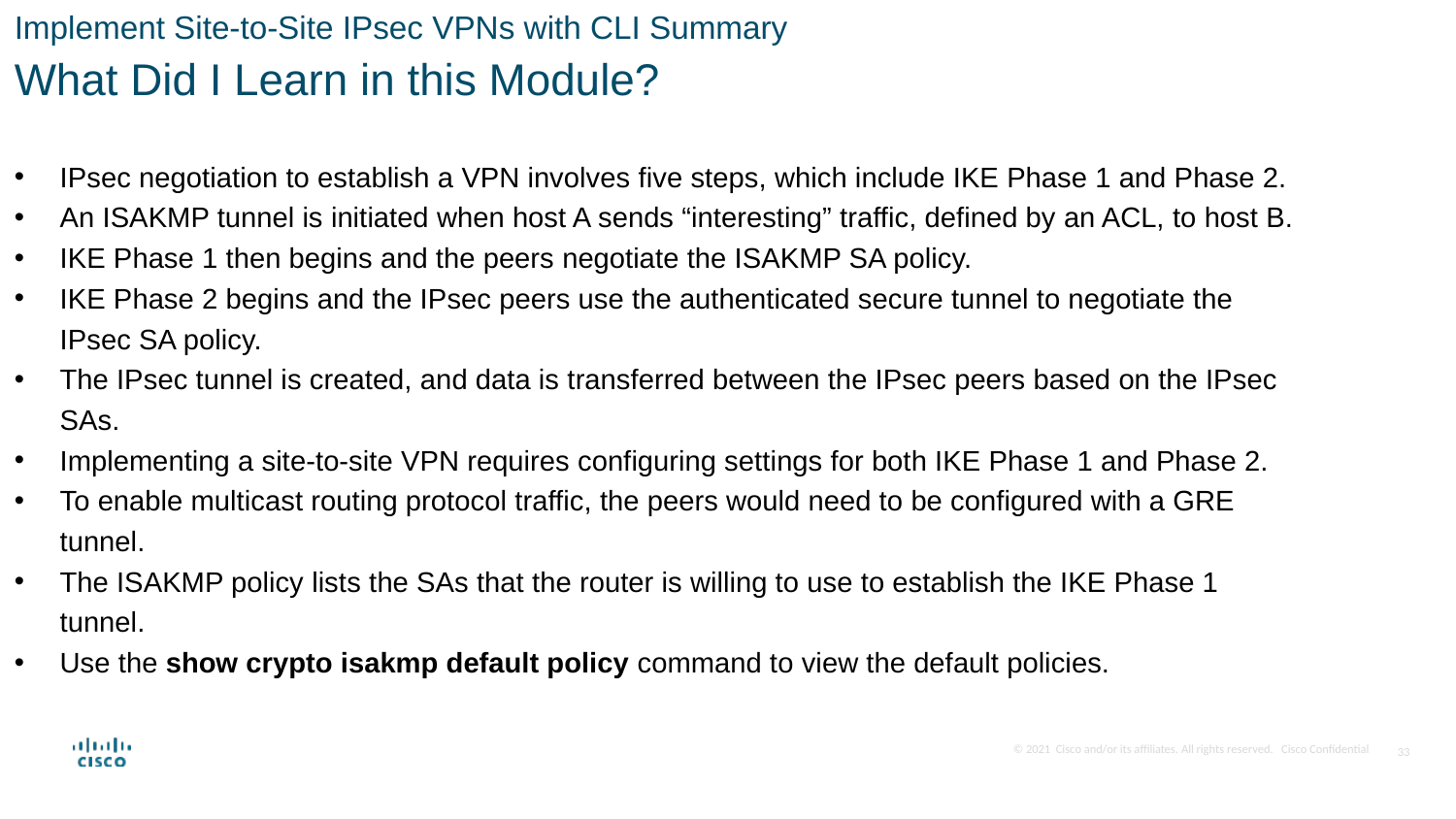

Implement Site-to-Site IPsec VPNs with CLI Summary
What Did I Learn in this Module?
IPsec negotiation to establish a VPN involves five steps, which include IKE Phase 1 and Phase 2.
An ISAKMP tunnel is initiated when host A sends “interesting” traffic, defined by an ACL, to host B.
IKE Phase 1 then begins and the peers negotiate the ISAKMP SA policy.
IKE Phase 2 begins and the IPsec peers use the authenticated secure tunnel to negotiate the IPsec SA policy.
The IPsec tunnel is created, and data is transferred between the IPsec peers based on the IPsec SAs.
Implementing a site-to-site VPN requires configuring settings for both IKE Phase 1 and Phase 2.
To enable multicast routing protocol traffic, the peers would need to be configured with a GRE tunnel.
The ISAKMP policy lists the SAs that the router is willing to use to establish the IKE Phase 1 tunnel.
Use the show crypto isakmp default policy command to view the default policies.
33